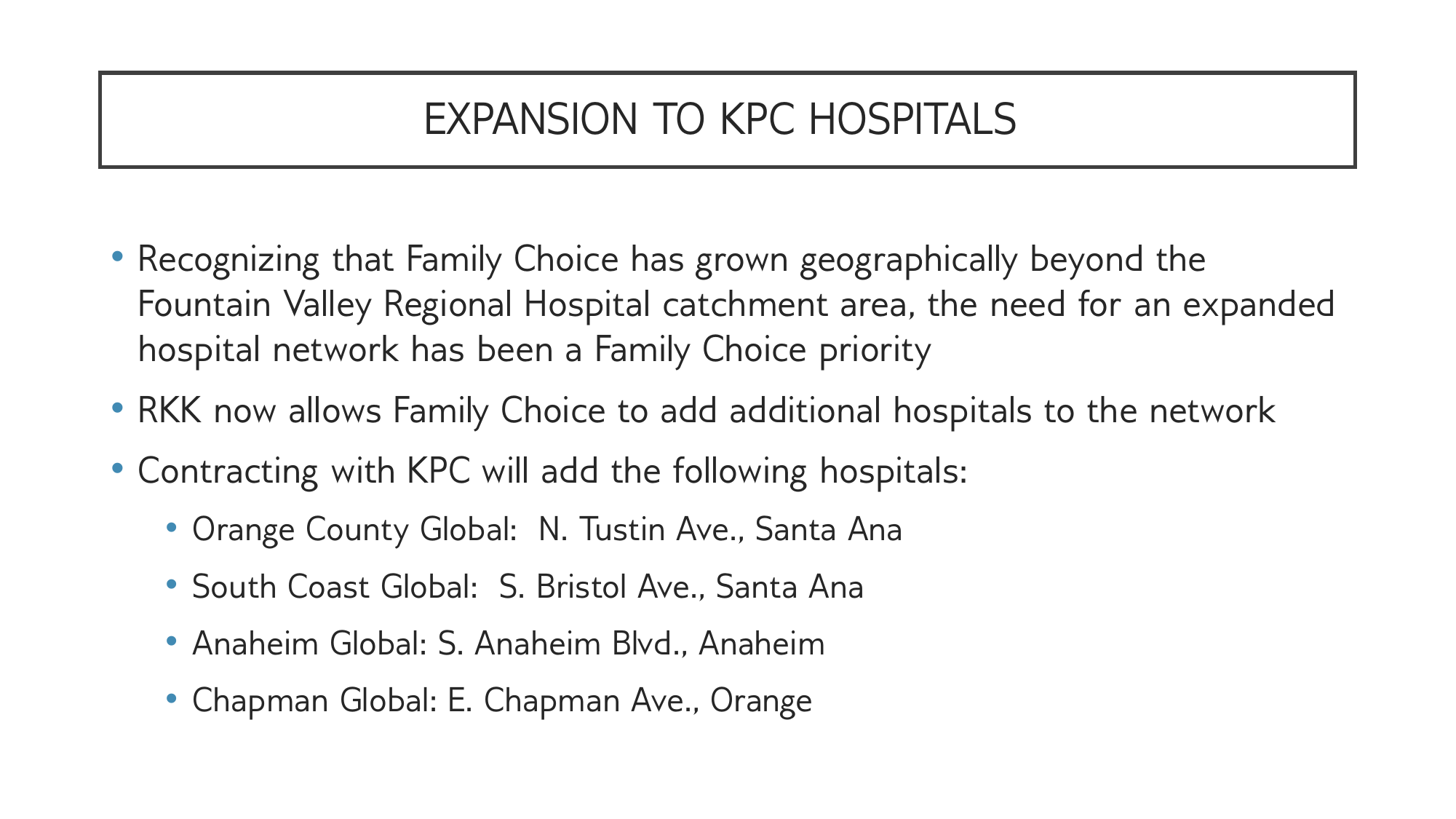

# EXPANSION TO KPC HOSPITALS
Recognizing that Family Choice has grown geographically beyond the Fountain Valley Regional Hospital catchment area, the need for an expanded hospital network has been a Family Choice priority
RKK now allows Family Choice to add additional hospitals to the network
Contracting with KPC will add the following hospitals:
Orange County Global:  N. Tustin Ave., Santa Ana
South Coast Global:  S. Bristol Ave., Santa Ana
Anaheim Global: S. Anaheim Blvd., Anaheim
Chapman Global: E. Chapman Ave., Orange